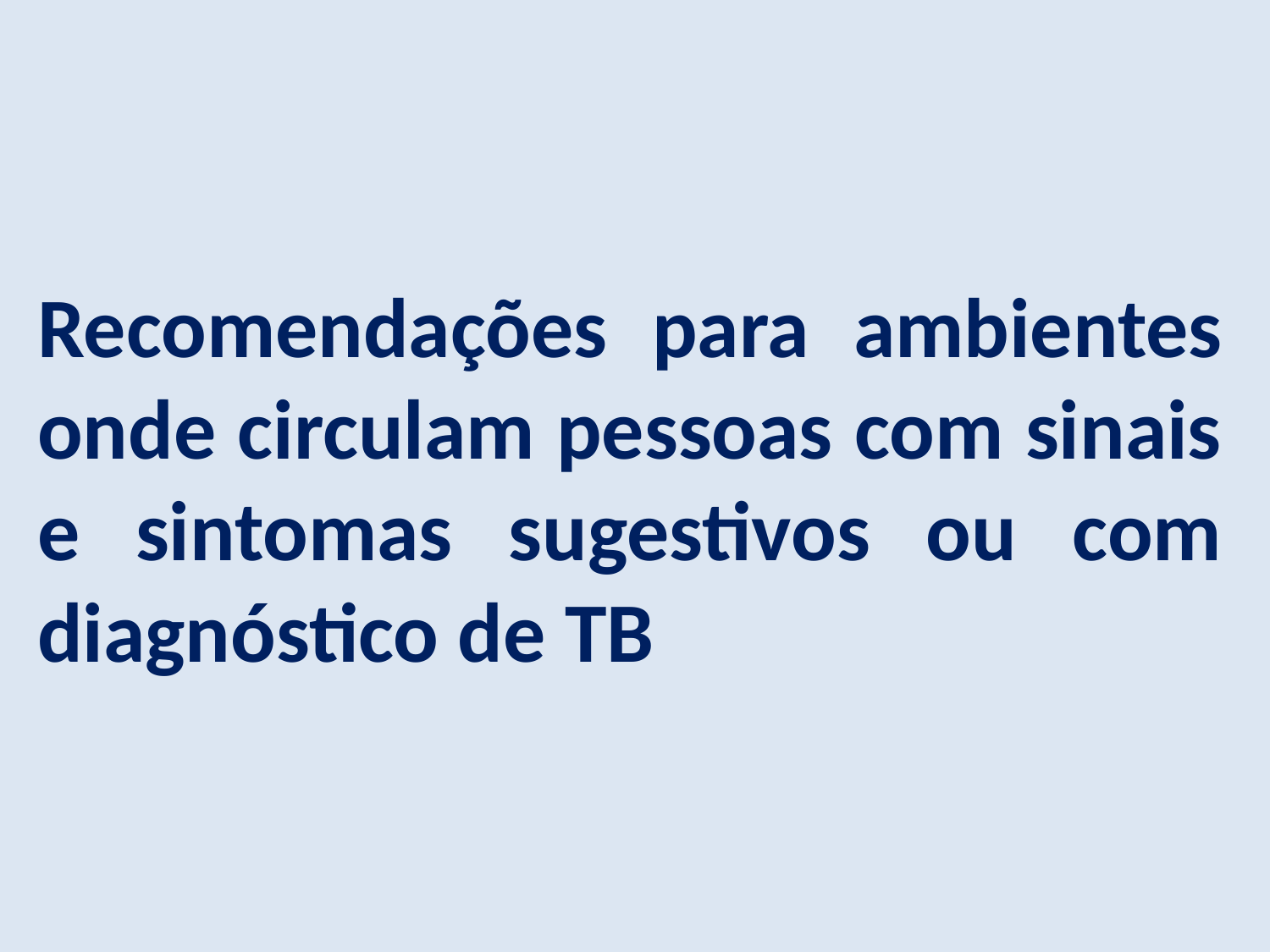

Recomendações para ambientes onde circulam pessoas com sinais e sintomas sugestivos ou com diagnóstico de TB